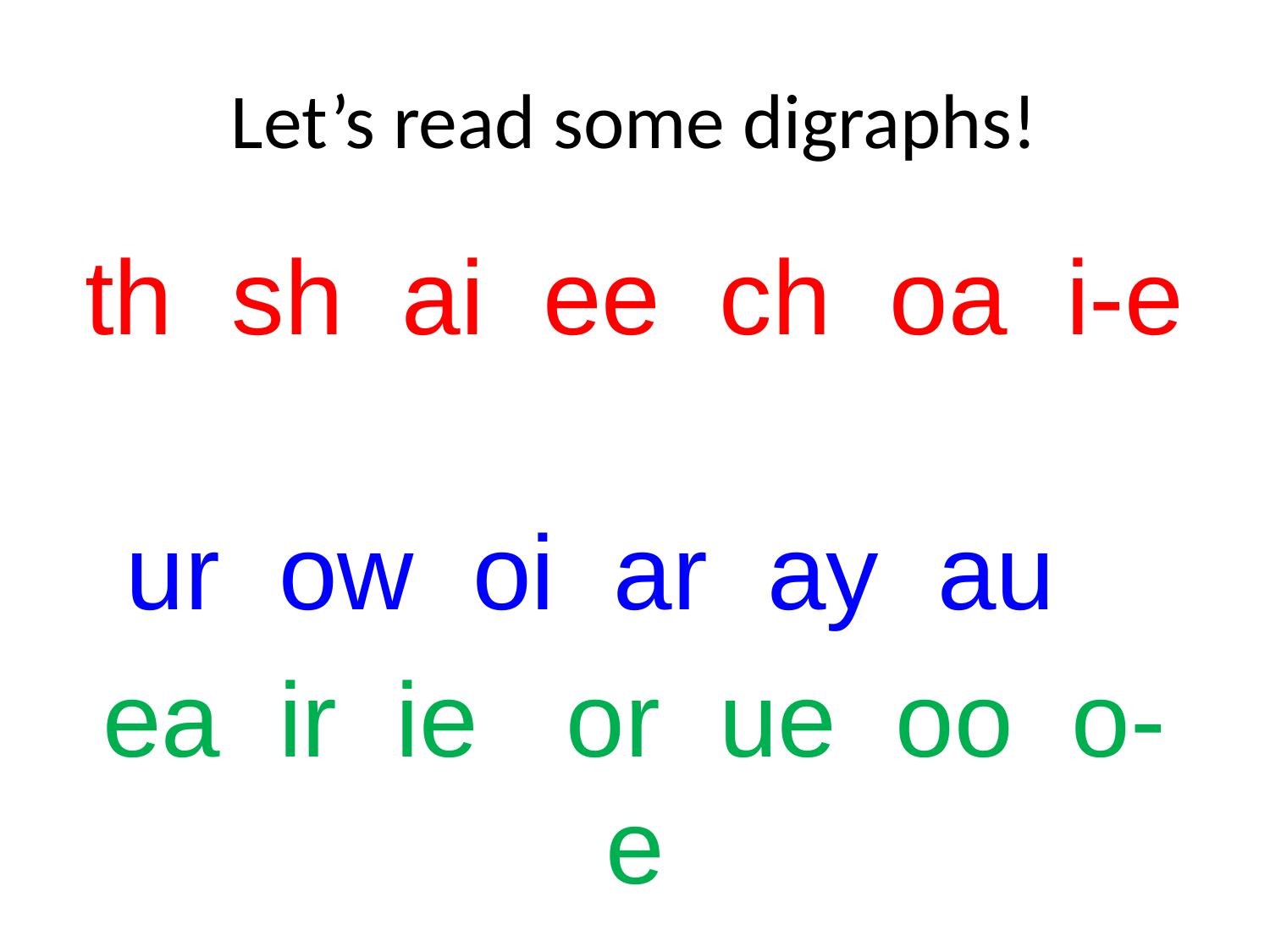

# Let’s read some digraphs!
th  sh  ai  ee  ch  oa  i-e
ur  ow  oi  ar  ay  au
ea  ir  ie   or  ue  oo  o-e
aw  ou  er  oy  ng  ey